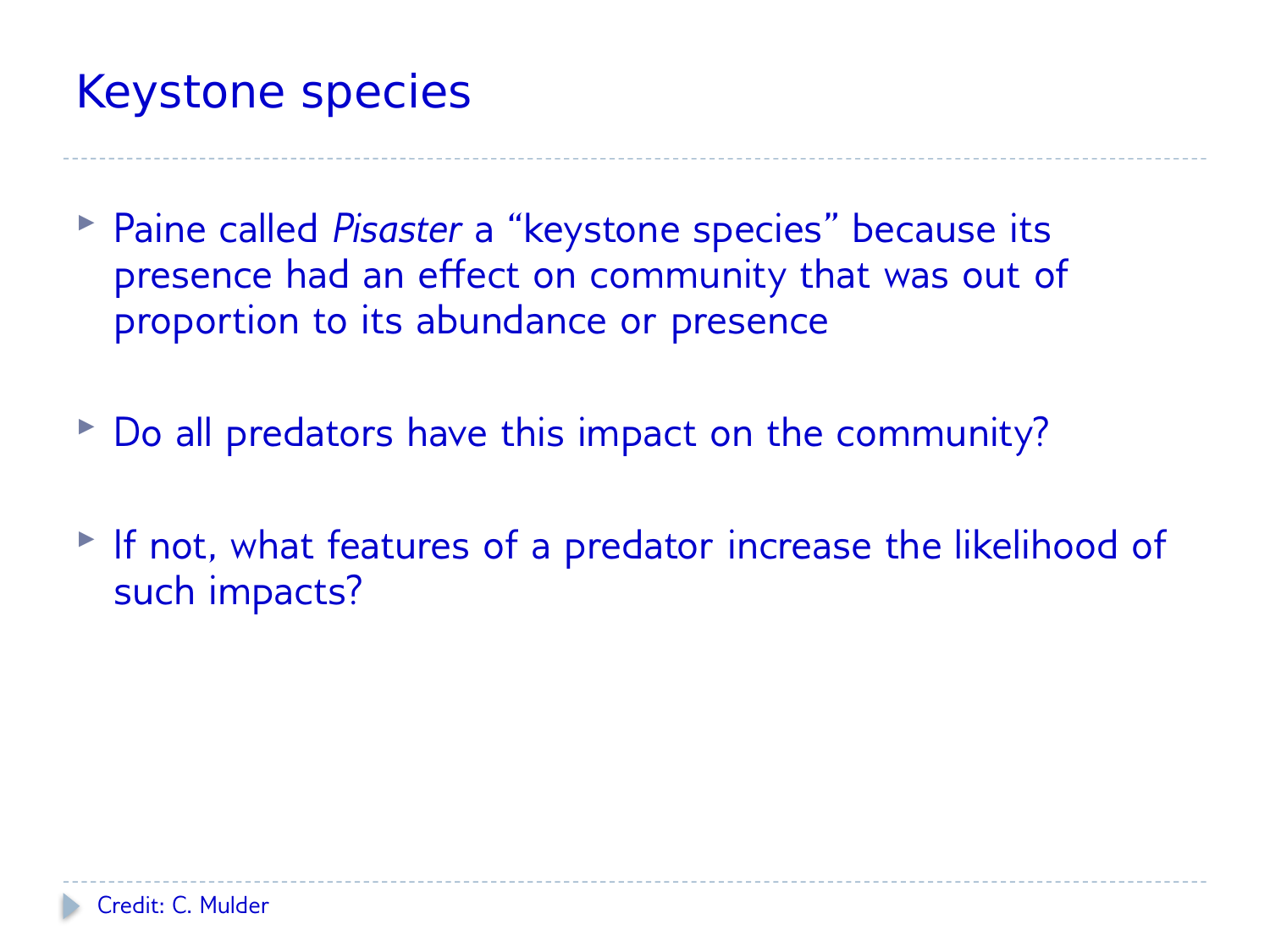

# Keystone species
Paine called Pisaster a “keystone species” because its presence had an effect on community that was out of proportion to its abundance or presence

Do all predators have this impact on the community?

If not, what features of a predator increase the likelihood of such impacts?
Credit: C. Mulder